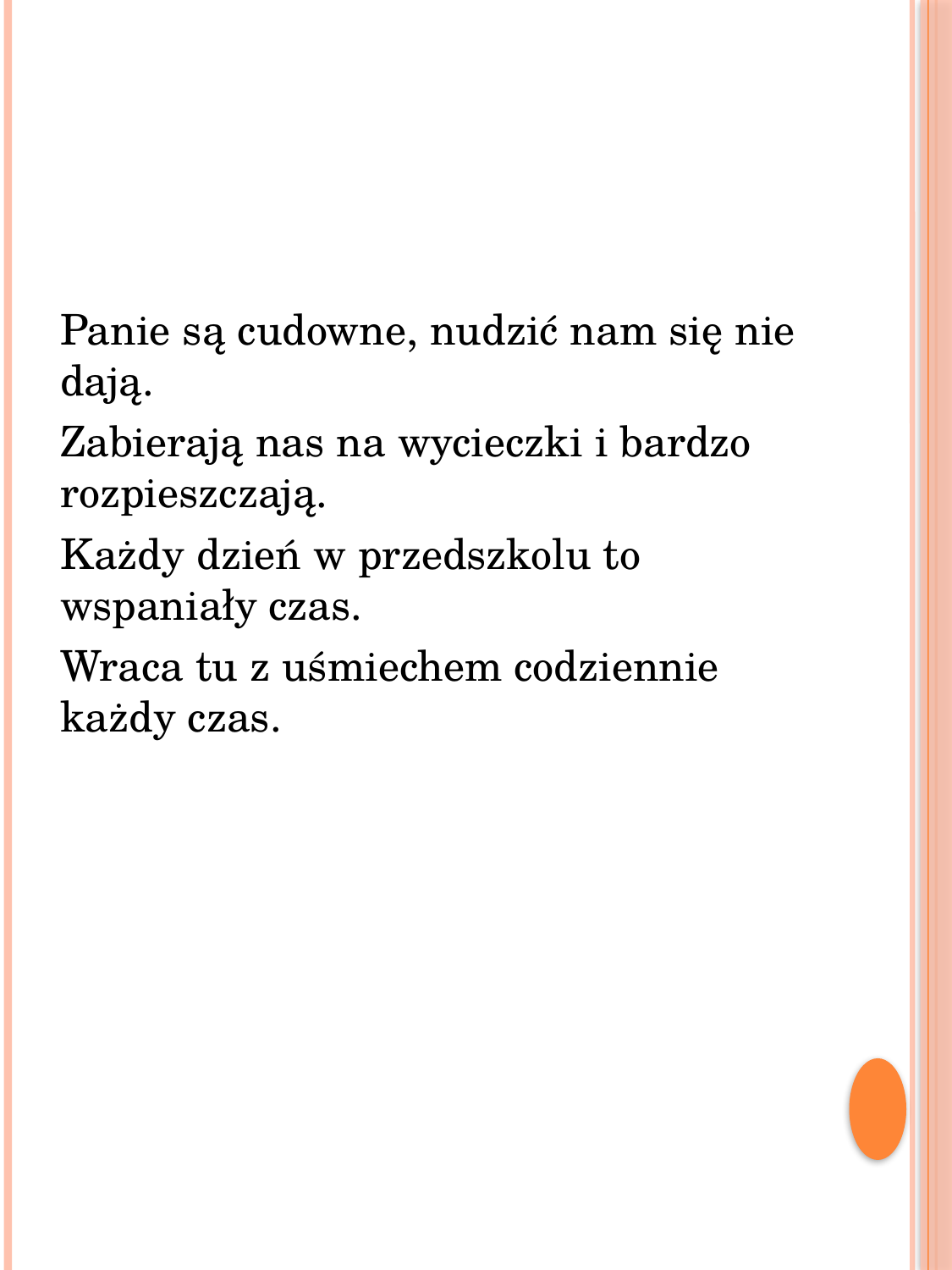

#
Panie są cudowne, nudzić nam się nie dają.
Zabierają nas na wycieczki i bardzo rozpieszczają.
Każdy dzień w przedszkolu to wspaniały czas.
Wraca tu z uśmiechem codziennie każdy czas.